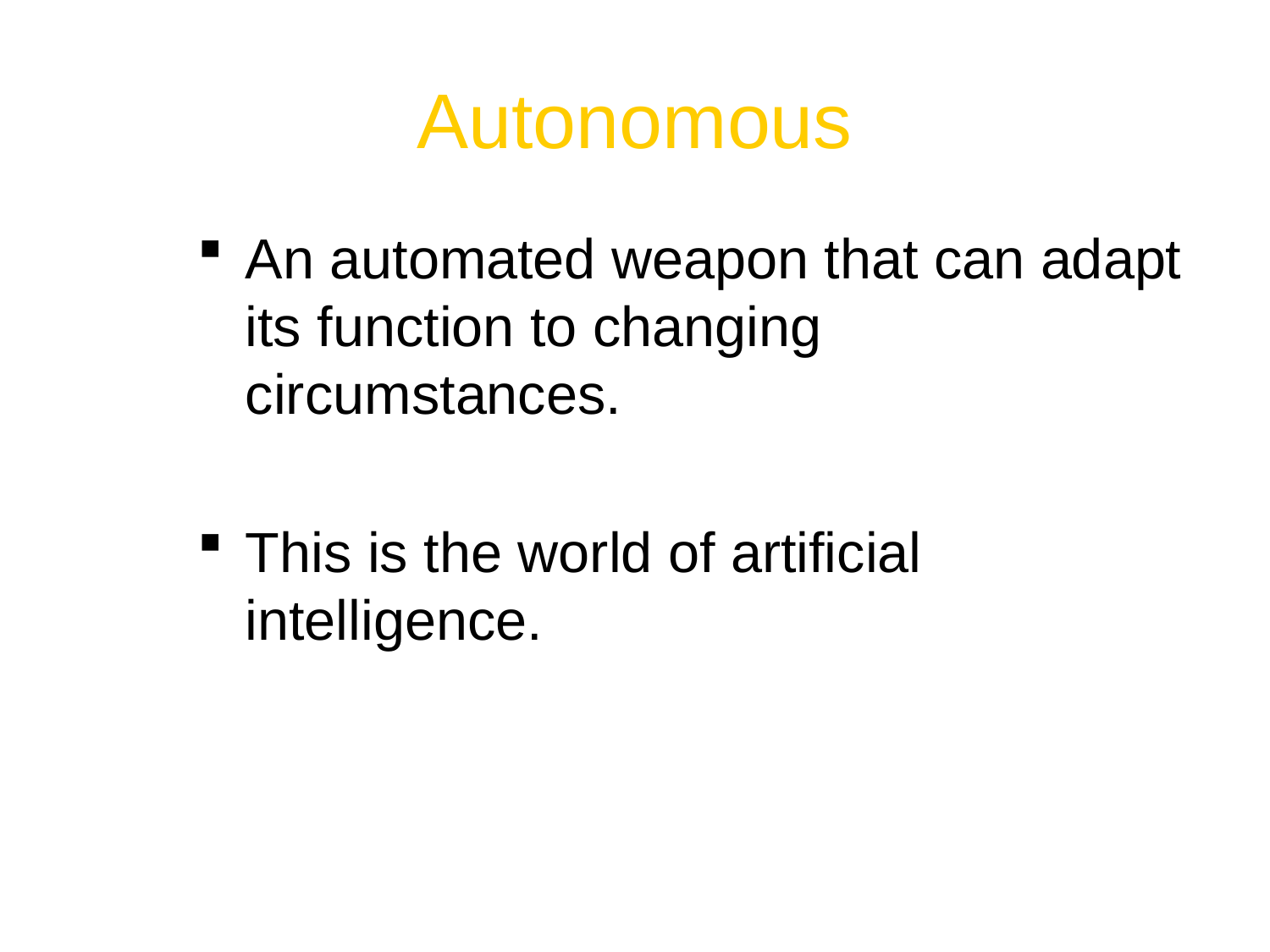

# Autonomous
An automated weapon that can adapt its function to changing circumstances.

This is the world of artificial intelligence.